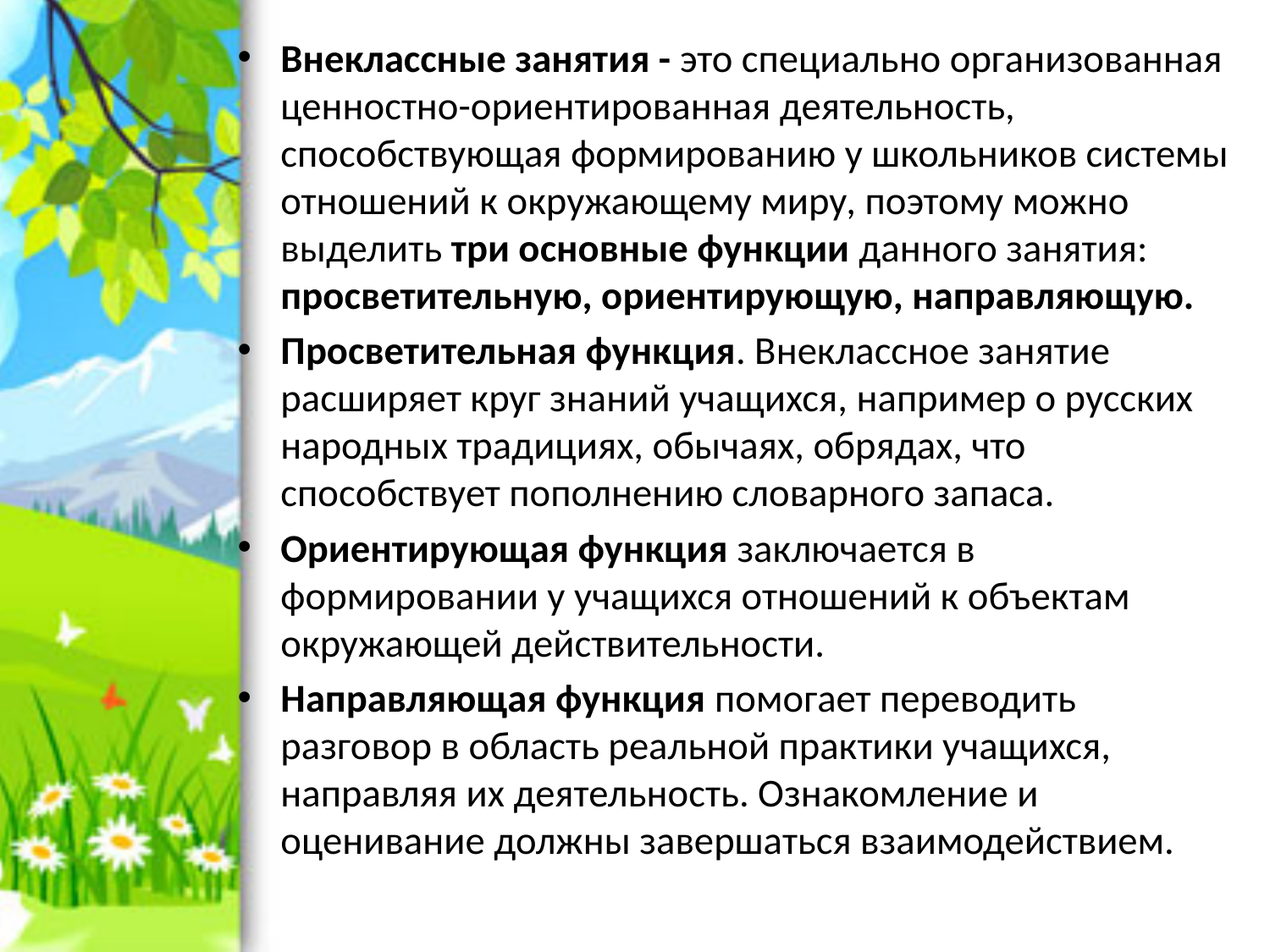

Внеклассные занятия - это специально организованная ценностно-ориентированная деятельность, способствующая формированию у школьников системы отношений к окружающему миру, поэтому можно выделить три основные функции данного занятия: просветительную, ориентирующую, направляющую.
Просветительная функция. Внеклассное занятие расширяет круг знаний учащихся, например о русских народных традициях, обычаях, обрядах, что способствует пополнению словарного запаса.
Ориентирующая функция заключается в формировании у учащихся отношений к объектам окружающей действительности.
Направляющая функция помогает переводить разговор в область реальной практики учащихся, направляя их деятельность. Ознакомление и оценивание должны завершаться взаимодействием.